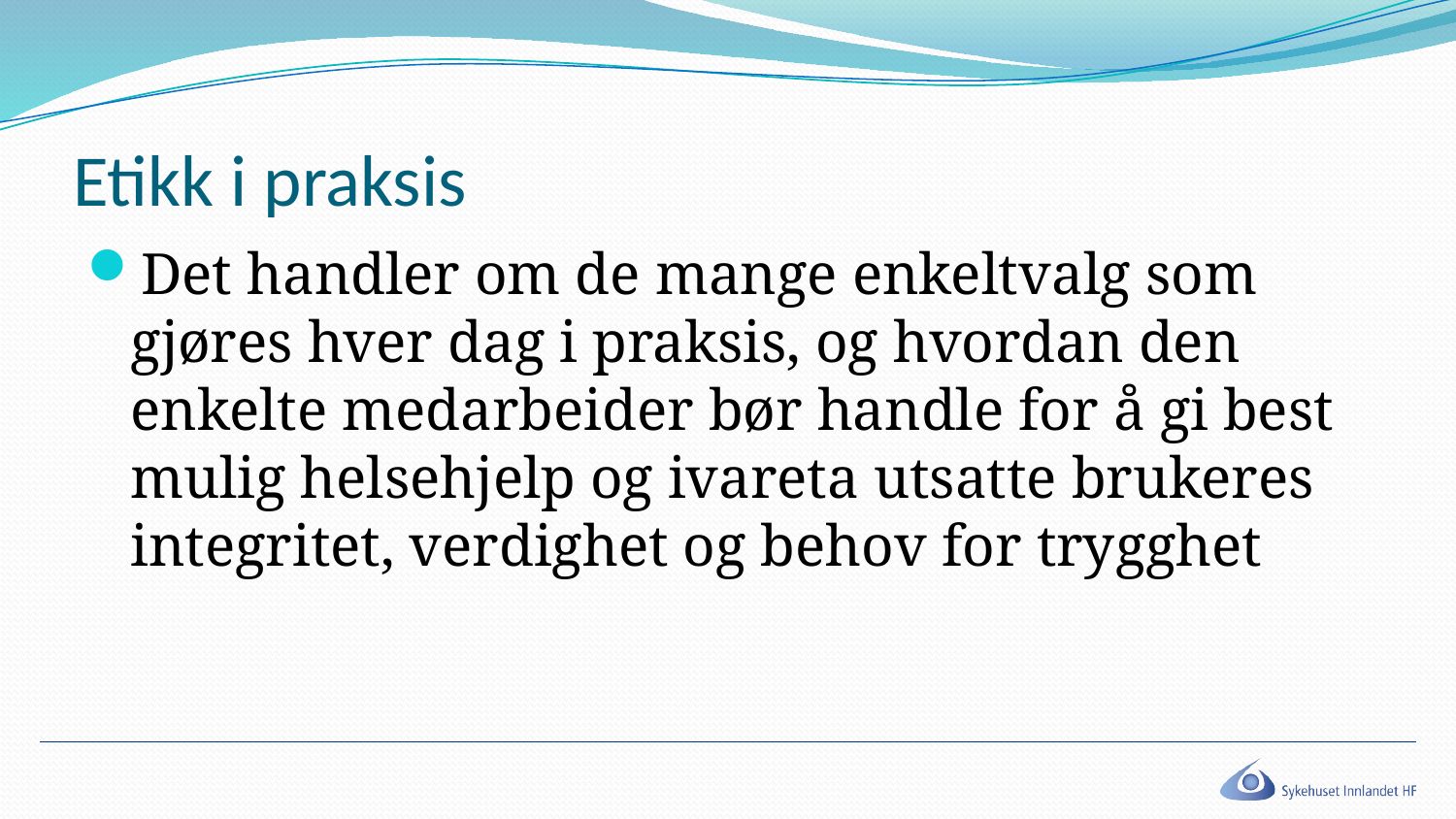

# Etikk i praksis
Det handler om de mange enkeltvalg som gjøres hver dag i praksis, og hvordan den enkelte medarbeider bør handle for å gi best mulig helsehjelp og ivareta utsatte brukeres integritet, verdighet og behov for trygghet